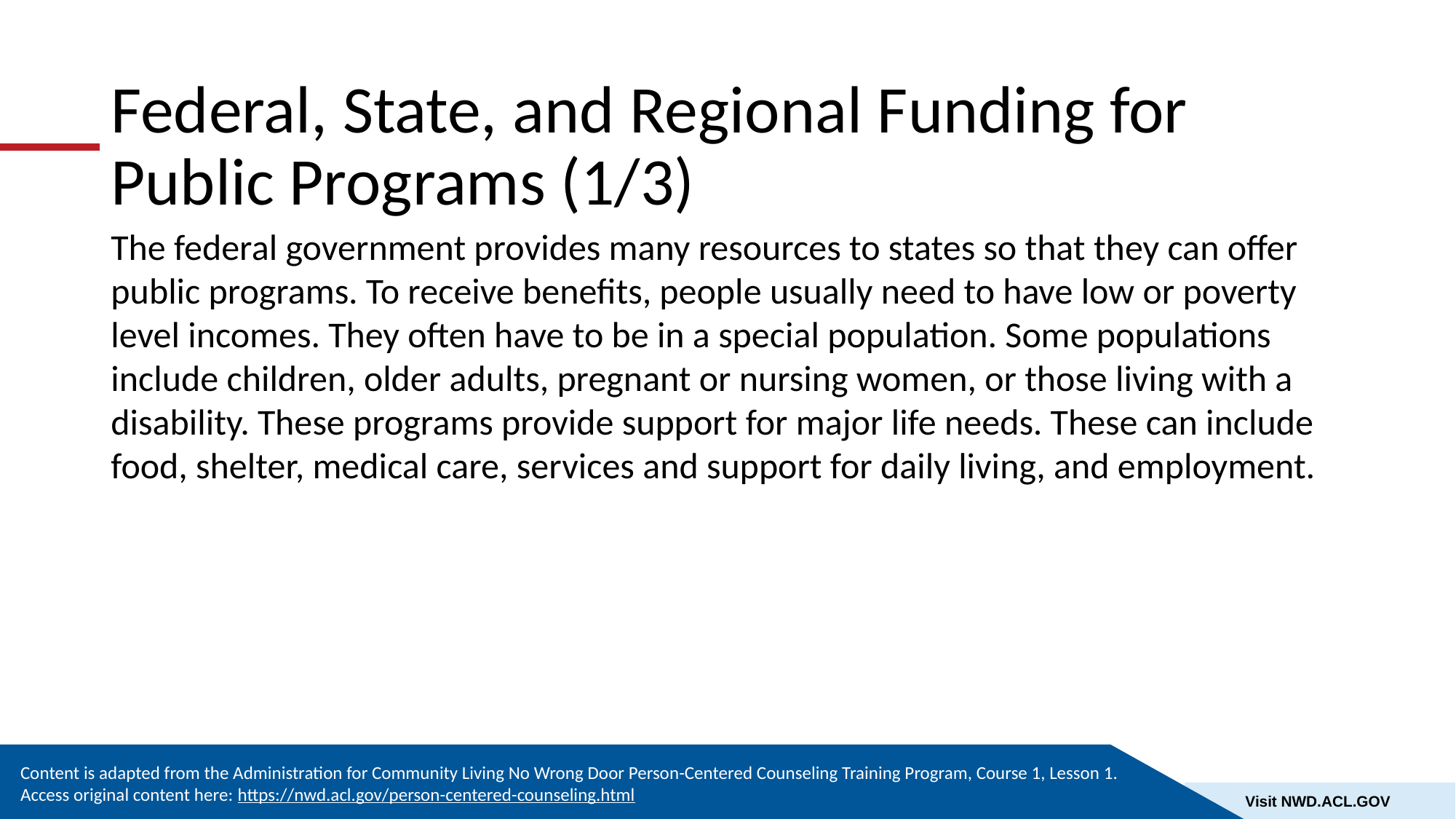

# Federal, State, and Regional Funding for Public Programs (1/3)
The federal government provides many resources to states so that they can offer public programs. To receive benefits, people usually need to have low or poverty level incomes. They often have to be in a special population. Some populations include children, older adults, pregnant or nursing women, or those living with a disability. These programs provide support for major life needs. These can include food, shelter, medical care, services and support for daily living, and employment.